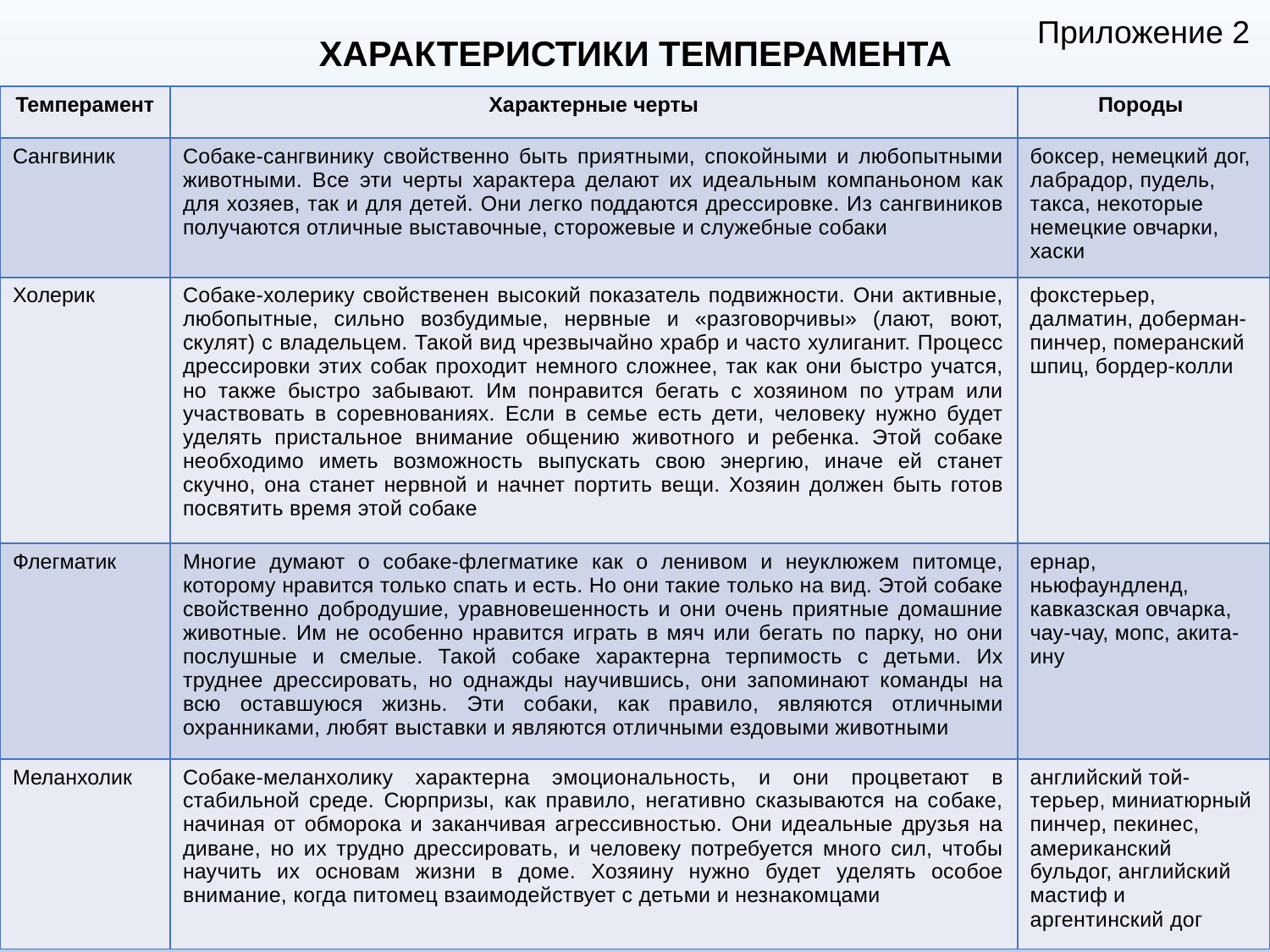

Приложение 2
ХАРАКТЕРИСТИКИ ТЕМПЕРАМЕНТА
| Темперамент | Характерные черты | Породы |
| --- | --- | --- |
| Сангвиник | Собаке-сангвинику свойственно быть приятными, спокойными и любопытными животными. Все эти черты характера делают их идеальным компаньоном как для хозяев, так и для детей. Они легко поддаются дрессировке. Из сангвиников получаются отличные выставочные, сторожевые и служебные собаки | боксер, немецкий дог, лабрадор, пудель, такса, некоторые немецкие овчарки, хаски |
| Холерик | Собаке-холерику свойственен высокий показатель подвижности. Они активные, любопытные, сильно возбудимые, нервные и «разговорчивы» (лают, воют, скулят) с владельцем. Такой вид чрезвычайно храбр и часто хулиганит. Процесс дрессировки этих собак проходит немного сложнее, так как они быстро учатся, но также быстро забывают. Им понравится бегать с хозяином по утрам или участвовать в соревнованиях. Если в семье есть дети, человеку нужно будет уделять пристальное внимание общению животного и ребенка. Этой собаке необходимо иметь возможность выпускать свою энергию, иначе ей станет скучно, она станет нервной и начнет портить вещи. Хозяин должен быть готов посвятить время этой собаке | фокстерьер, далматин, доберман-пинчер, померанский шпиц, бордер-колли |
| Флегматик | Многие думают о собаке-флегматике как о ленивом и неуклюжем питомце, которому нравится только спать и есть. Но они такие только на вид. Этой собаке свойственно добродушие, уравновешенность и они очень приятные домашние животные. Им не особенно нравится играть в мяч или бегать по парку, но они послушные и смелые. Такой собаке характерна терпимость с детьми. Их труднее дрессировать, но однажды научившись, они запоминают команды на всю оставшуюся жизнь. Эти собаки, как правило, являются отличными охранниками, любят выставки и являются отличными ездовыми животными | ернар, ньюфаундленд, кавказская овчарка, чау-чау, мопс, акита-ину |
| Меланхолик | Собаке-меланхолику характерна эмоциональность, и они процветают в стабильной среде. Сюрпризы, как правило, негативно сказываются на собаке, начиная от обморока и заканчивая агрессивностью. Они идеальные друзья на диване, но их трудно дрессировать, и человеку потребуется много сил, чтобы научить их основам жизни в доме. Хозяину нужно будет уделять особое внимание, когда питомец взаимодействует с детьми и незнакомцами | английский той-терьер, миниатюрный пинчер, пекинес, американский бульдог, английский мастиф и аргентинский дог |